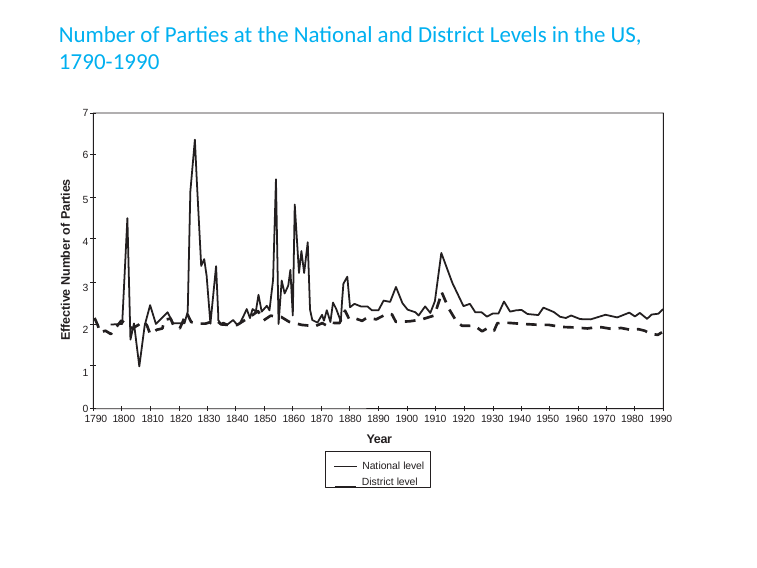

# Number of Parties at the National and District Levels in the US,  1790-1990
7

6

5

4

3

2

1

Effective Number of Parties
0
1790 1800 1810 1820 1830 1840 1850 1860 1870 1880 1890 1900 1910 1920 1930 1940 1950 1960 1970 1980 1990
Year
National level
         District level